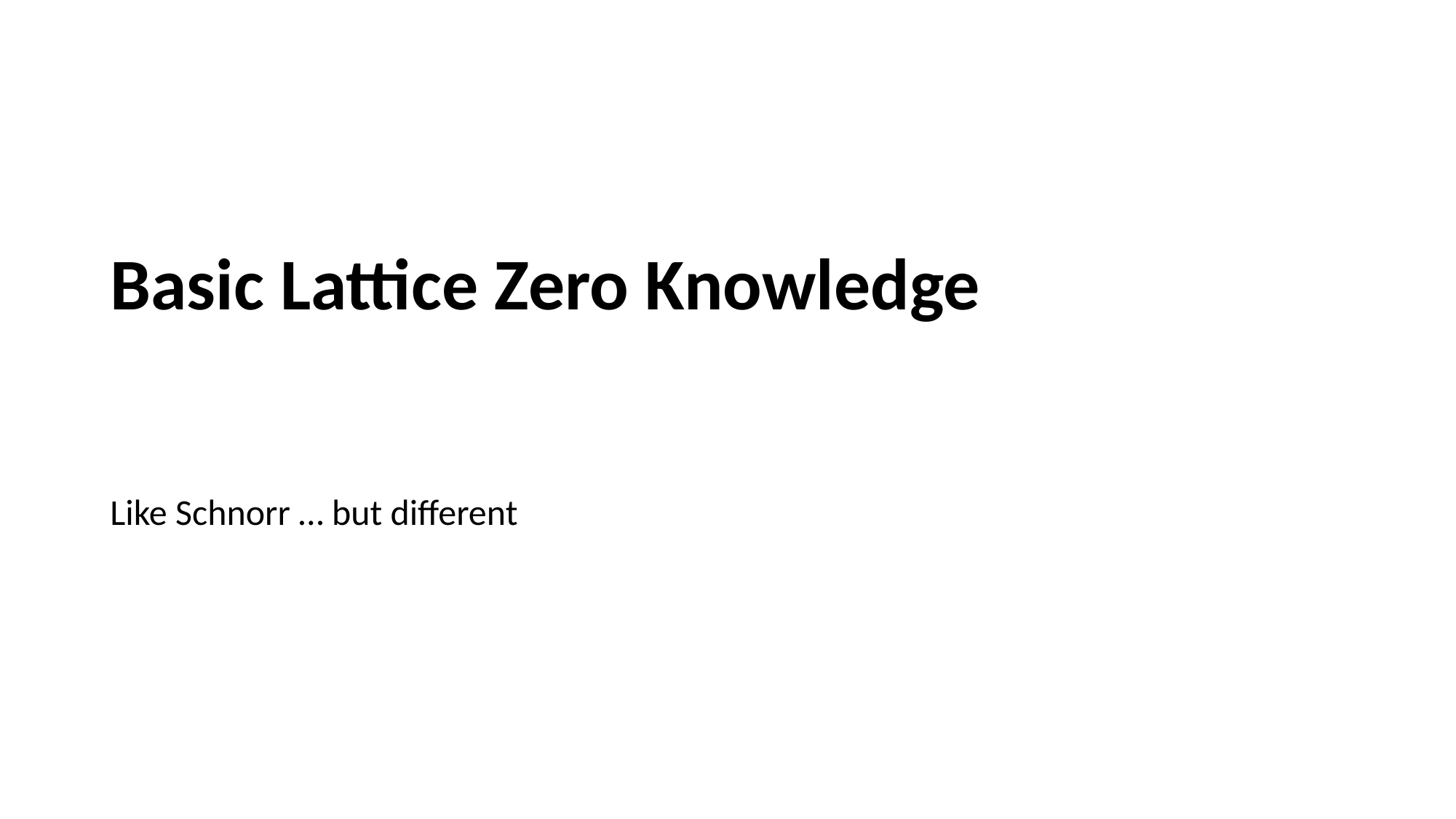

# Basic Lattice Zero Knowledge
Like Schnorr … but different